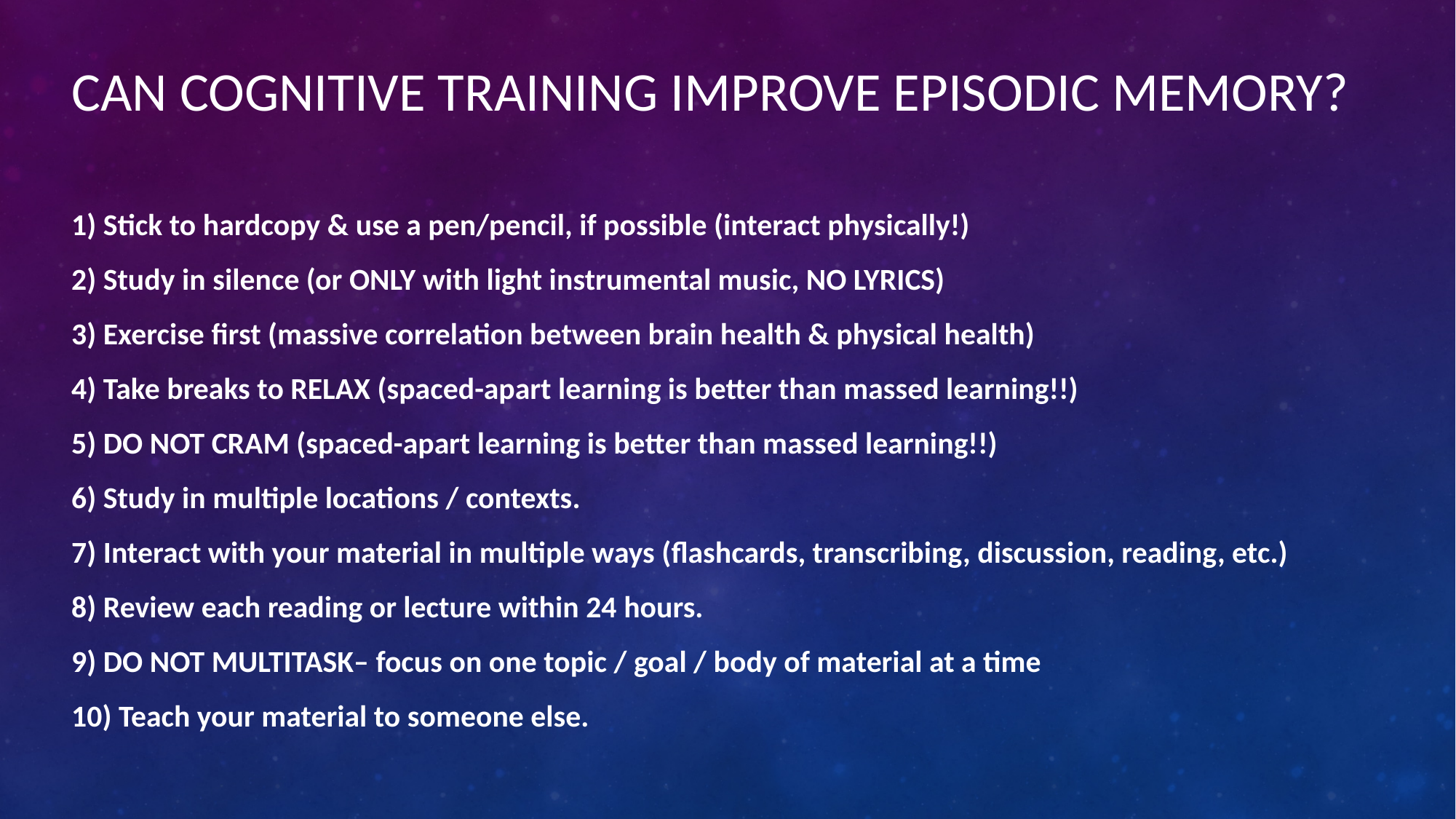

# Can cognitive training improve episodic memory?
1) Stick to hardcopy & use a pen/pencil, if possible (interact physically!)
2) Study in silence (or ONLY with light instrumental music, NO LYRICS)
3) Exercise first (massive correlation between brain health & physical health)
4) Take breaks to RELAX (spaced-apart learning is better than massed learning!!)
5) DO NOT CRAM (spaced-apart learning is better than massed learning!!)
6) Study in multiple locations / contexts.
7) Interact with your material in multiple ways (flashcards, transcribing, discussion, reading, etc.)
8) Review each reading or lecture within 24 hours.
9) DO NOT MULTITASK– focus on one topic / goal / body of material at a time
10) Teach your material to someone else.